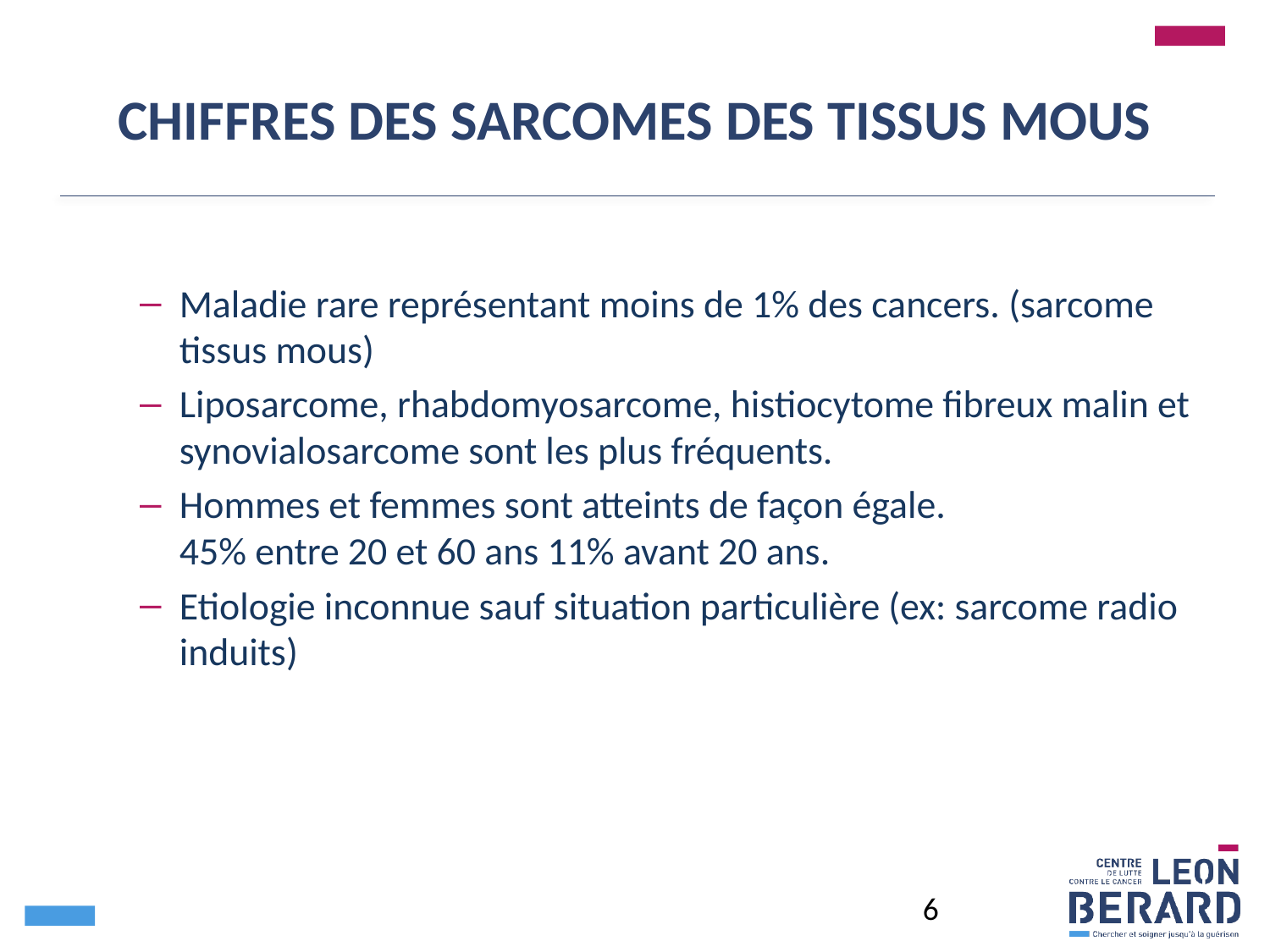

# Chiffres des sarcomes des tissus mous

Maladie rare représentant moins de 1% des cancers. (sarcome tissus mous)
Liposarcome, rhabdomyosarcome, histiocytome fibreux malin et synovialosarcome sont les plus fréquents.
Hommes et femmes sont atteints de façon égale.
45% entre 20 et 60 ans 11% avant 20 ans.
Etiologie inconnue sauf situation particulière (ex: sarcome radio induits)
6